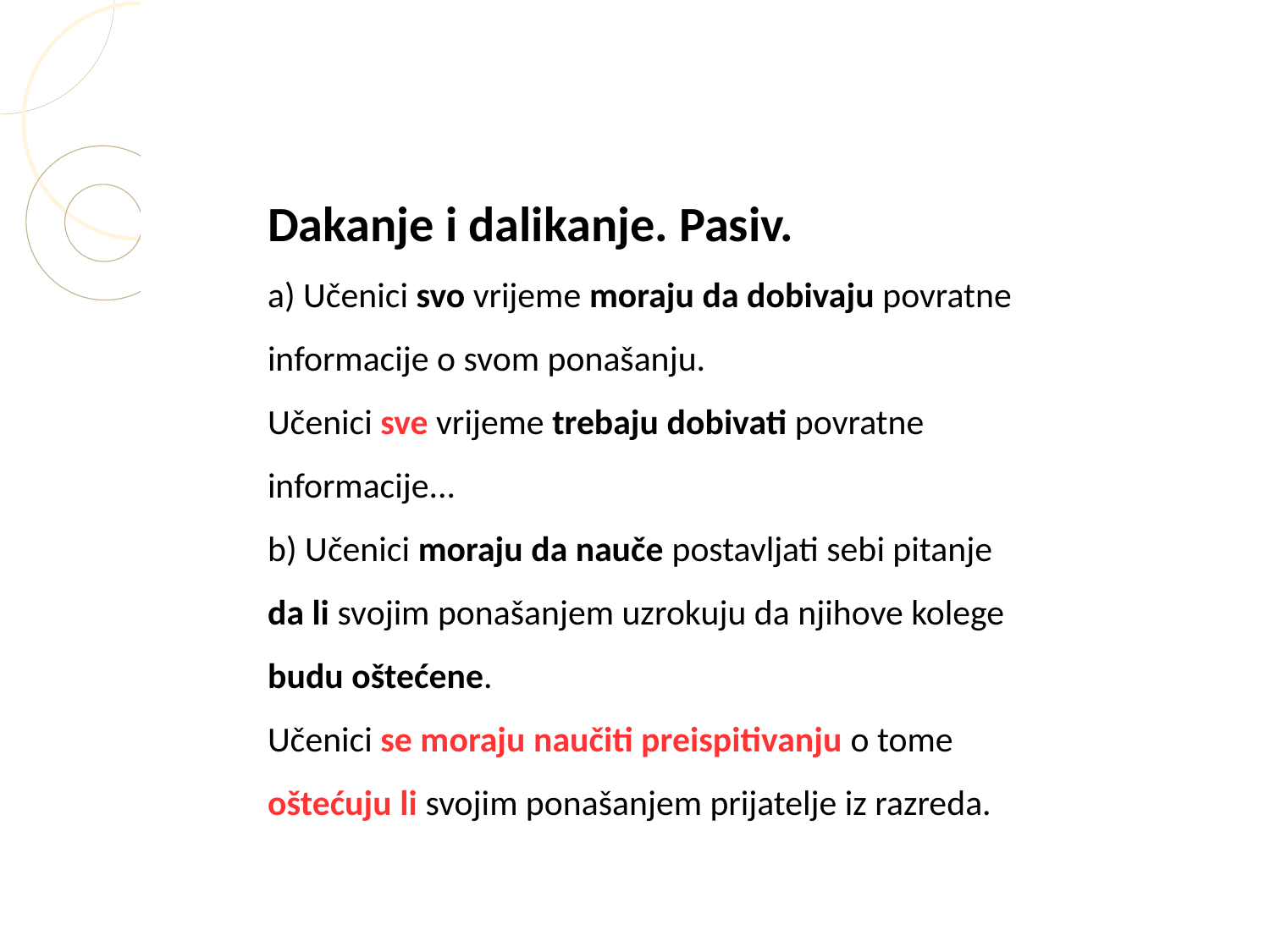

Dakanje i dalikanje. Pasiv.
a) Učenici svo vrijeme moraju da dobivaju povratne
informacije o svom ponašanju.
Učenici sve vrijeme trebaju dobivati povratne
informacije...
b) Učenici moraju da nauče postavljati sebi pitanje
da li svojim ponašanjem uzrokuju da njihove kolege
budu oštećene.
Učenici se moraju naučiti preispitivanju o tome
oštećuju li svojim ponašanjem prijatelje iz razreda.